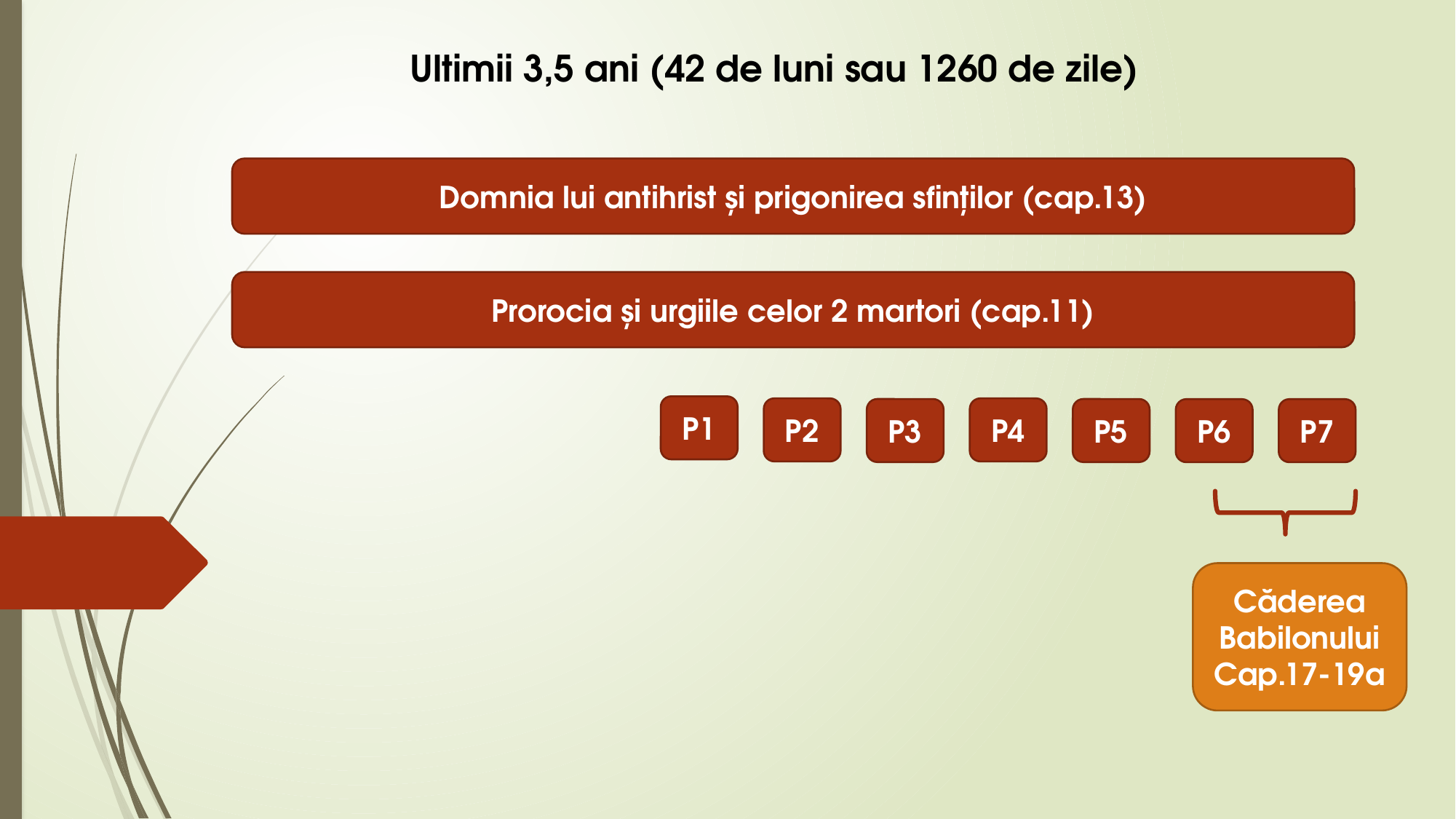

Ultimii 3,5 ani (42 de luni sau 1260 de zile)
Domnia lui antihrist și prigonirea sfinților (cap.13)
Prorocia și urgiile celor 2 martori (cap.11)
P1
P2
P4
P3
P5
P6
P7

Căderea
Babilonului
Cap.17-19a